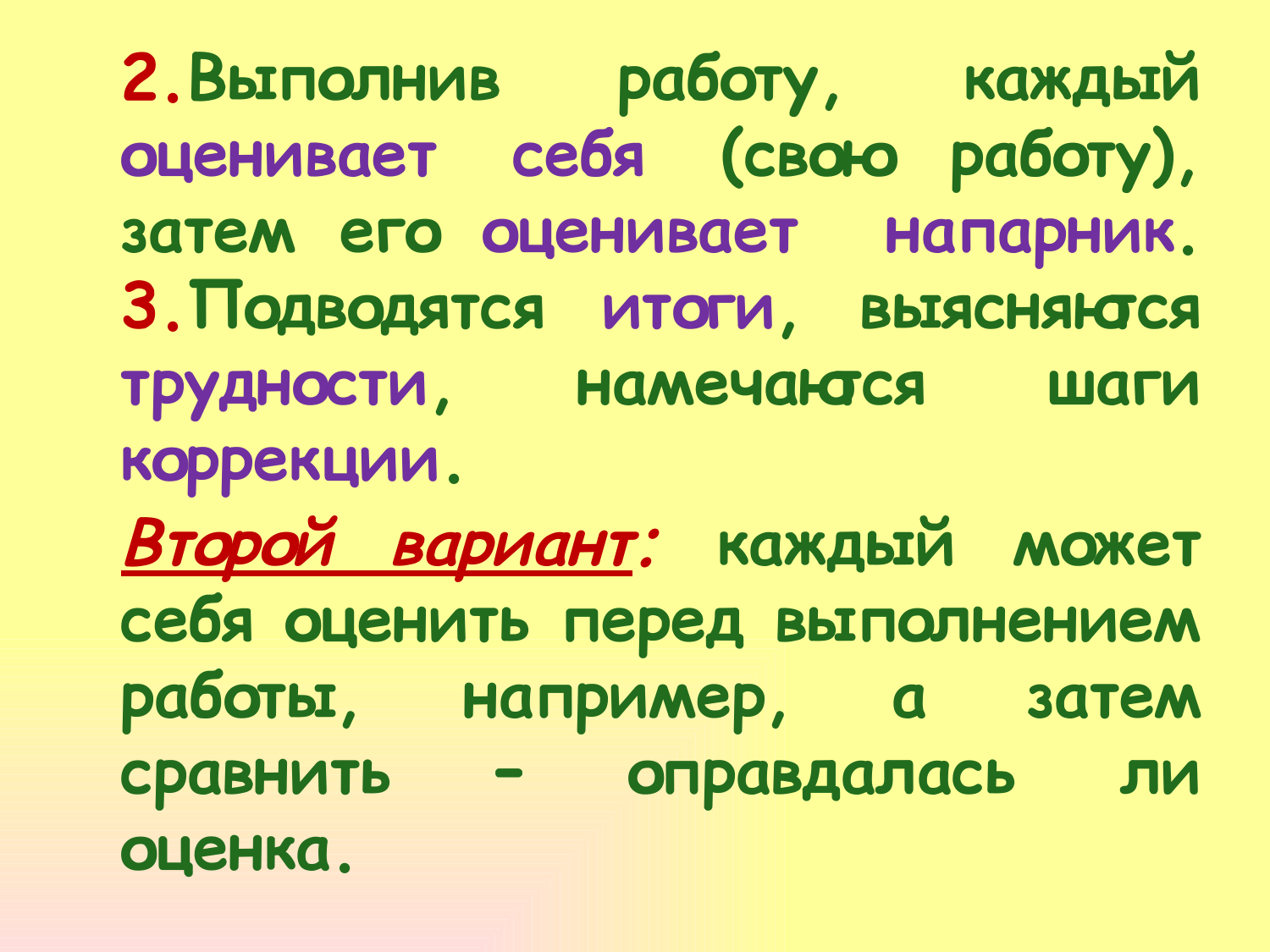

2.Выполнив работу, каждый оценивает себя (свою работу), затем его оценивает  напарник. 3.Подводятся итоги, выясняются трудности, намечаются шаги коррекции.
Второй вариант: каждый может себя оценить перед выполнением работы, например, а затем сравнить – оправдалась ли оценка.
#